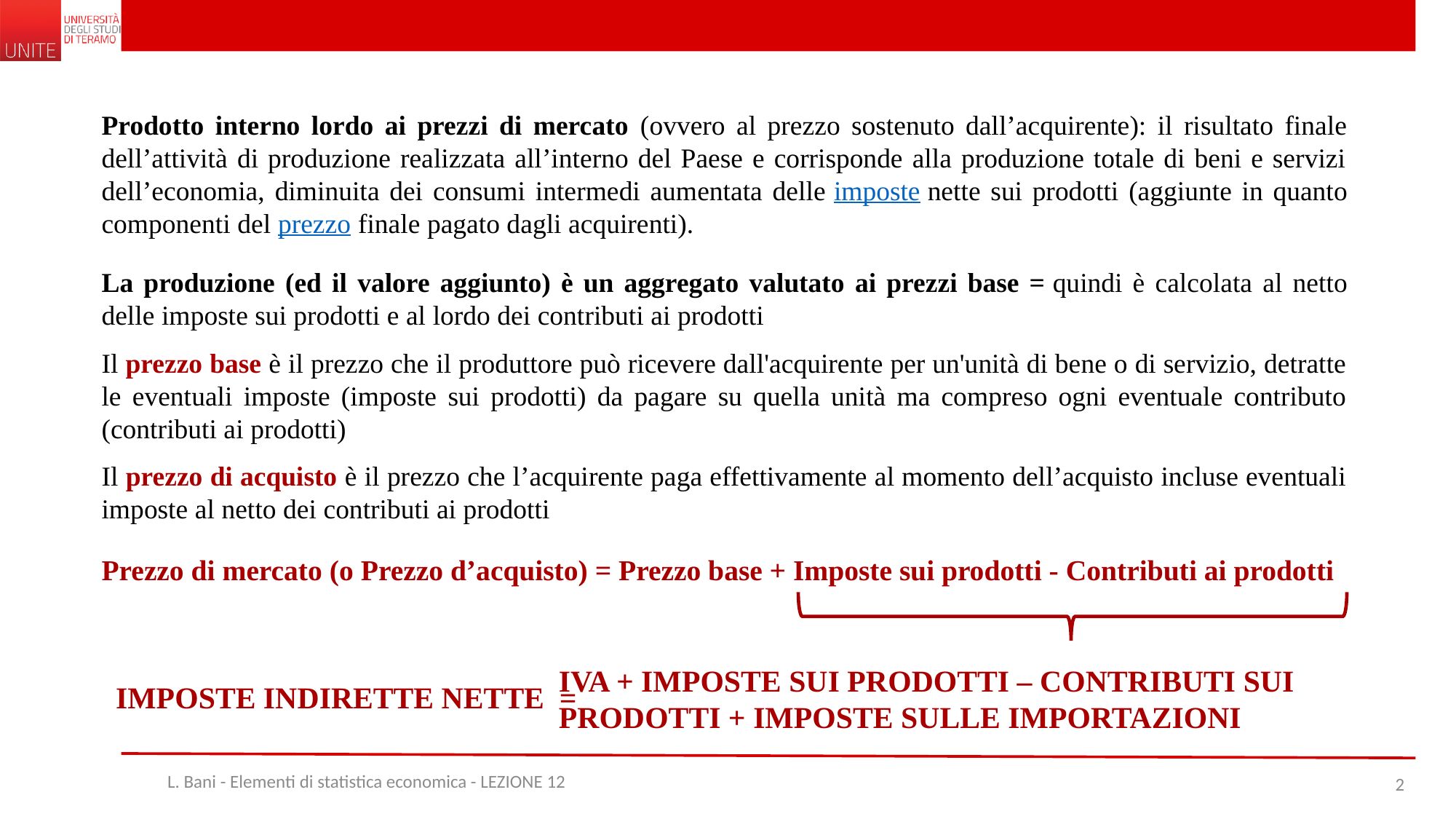

Prodotto interno lordo ai prezzi di mercato (ovvero al prezzo sostenuto dall’acquirente): il risultato finale dell’attività di produzione realizzata all’interno del Paese e corrisponde alla produzione totale di beni e servizi dell’economia, diminuita dei consumi intermedi aumentata delle imposte nette sui prodotti (aggiunte in quanto componenti del prezzo finale pagato dagli acquirenti).
La produzione (ed il valore aggiunto) è un aggregato valutato ai prezzi base = quindi è calcolata al netto delle imposte sui prodotti e al lordo dei contributi ai prodotti
Il prezzo base è il prezzo che il produttore può ricevere dall'acquirente per un'unità di bene o di servizio, detratte le eventuali imposte (imposte sui prodotti) da pagare su quella unità ma compreso ogni eventuale contributo (contributi ai prodotti)

Il prezzo di acquisto è il prezzo che l’acquirente paga effettivamente al momento dell’acquisto incluse eventuali imposte al netto dei contributi ai prodotti
Prezzo di mercato (o Prezzo d’acquisto) = Prezzo base + Imposte sui prodotti - Contributi ai prodotti
Iva + Imposte sui prodotti – Contributi sui prodotti + Imposte sulle importazioni
Imposte Indirette Nette  =
L. Bani - Elementi di statistica economica - LEZIONE 12
2